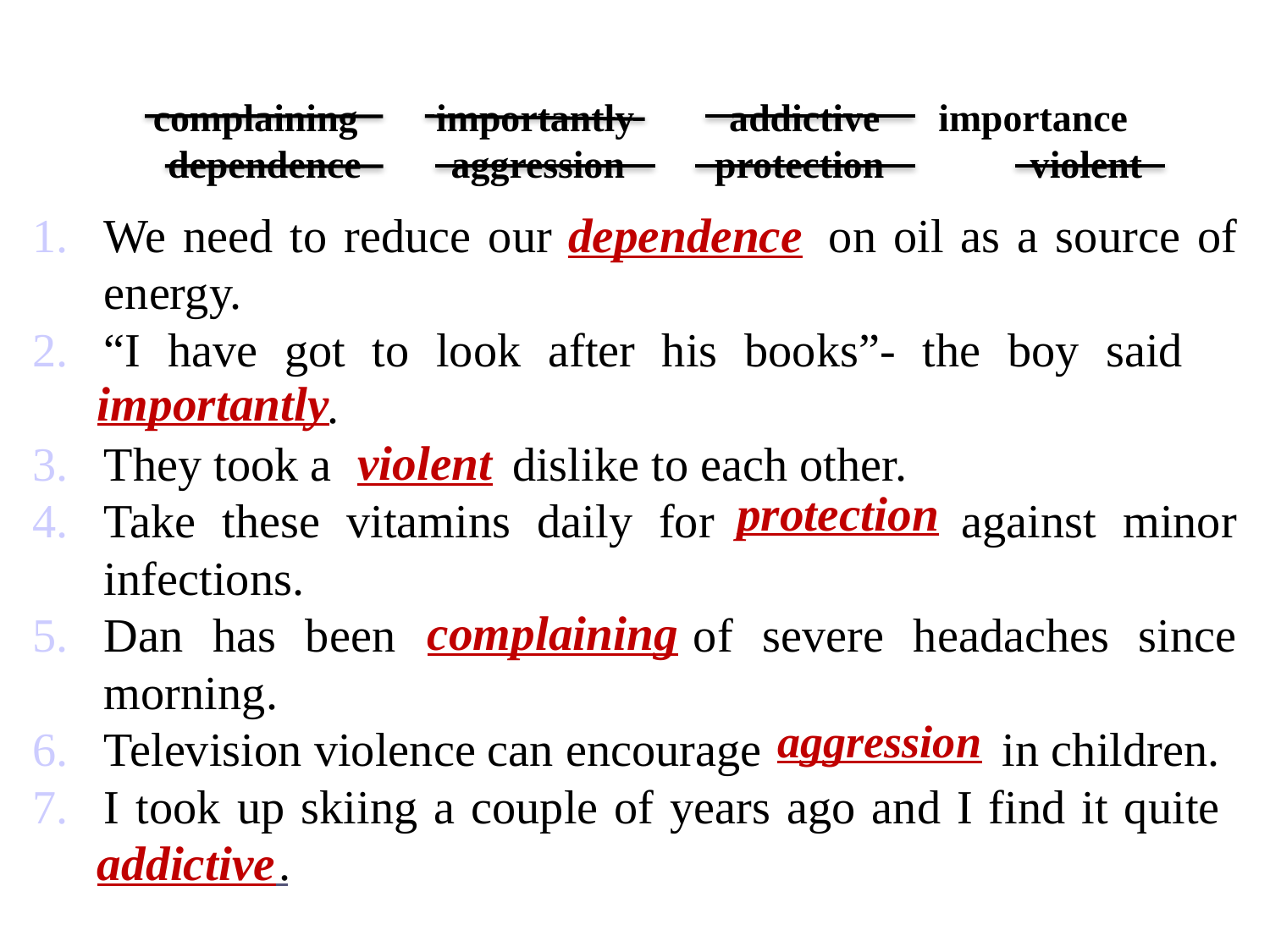

complaining 	   importantly 	       addictive      importance
   dependence 	      aggression 	       protection               violent

We need to reduce our  dependence on oil as a source of energy.
“I have got to look after his books”- the boy said   importantly.
They took a violent   dislike to each other.
Take these vitamins daily for protection against minor infections.
Dan has been complaining of severe headaches since morning.
Television violence can encourage aggression  in children.
I took up skiing a couple of years ago and I find it quite  addictive.
dependence
importantly
violent
protection
complaining
aggression
addictive